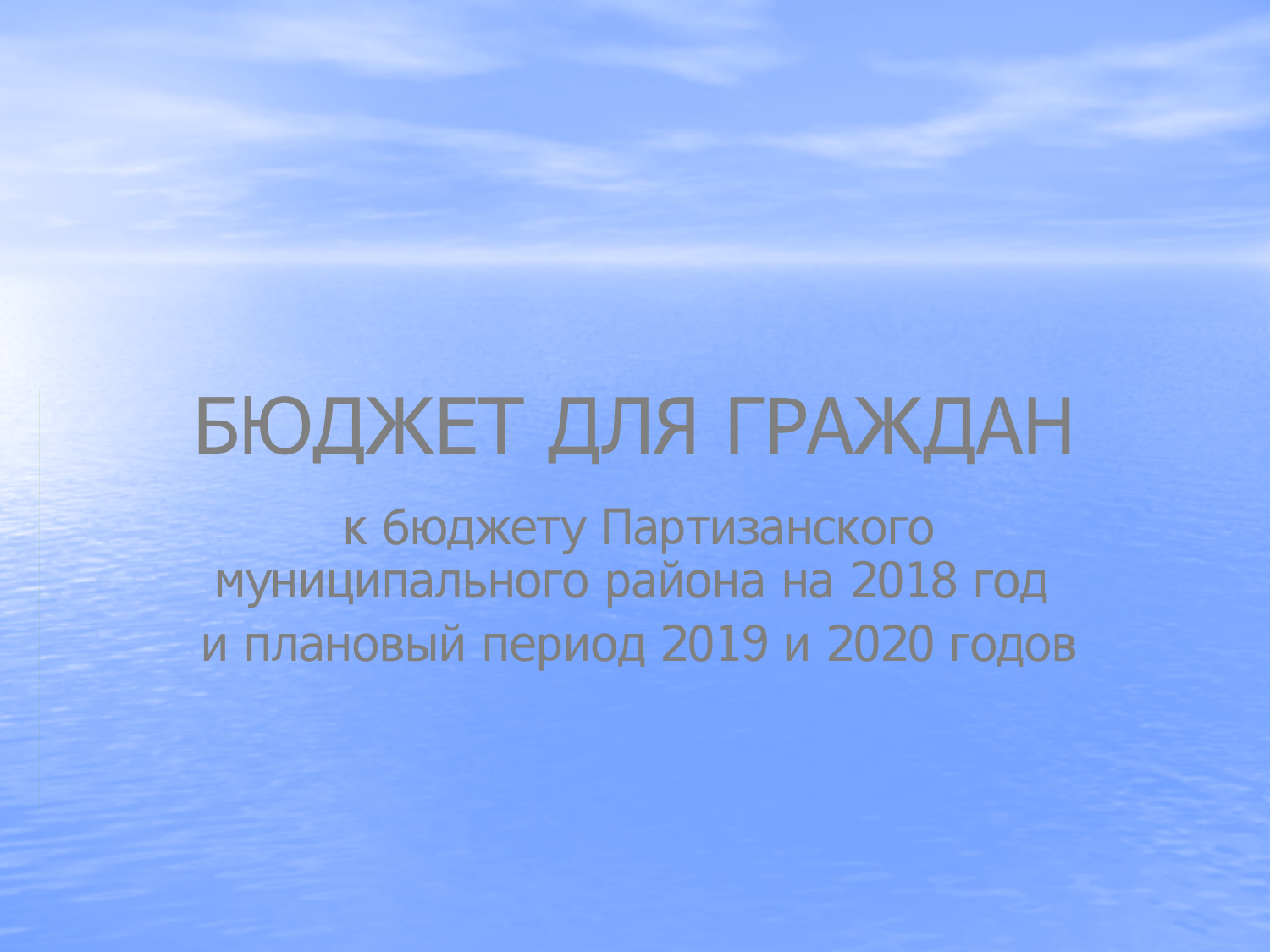

# БЮДЖЕТ ДЛЯ ГРАЖДАН
к бюджету Партизанского муниципального района на 2018 год
и плановый период 2019 и 2020 годов